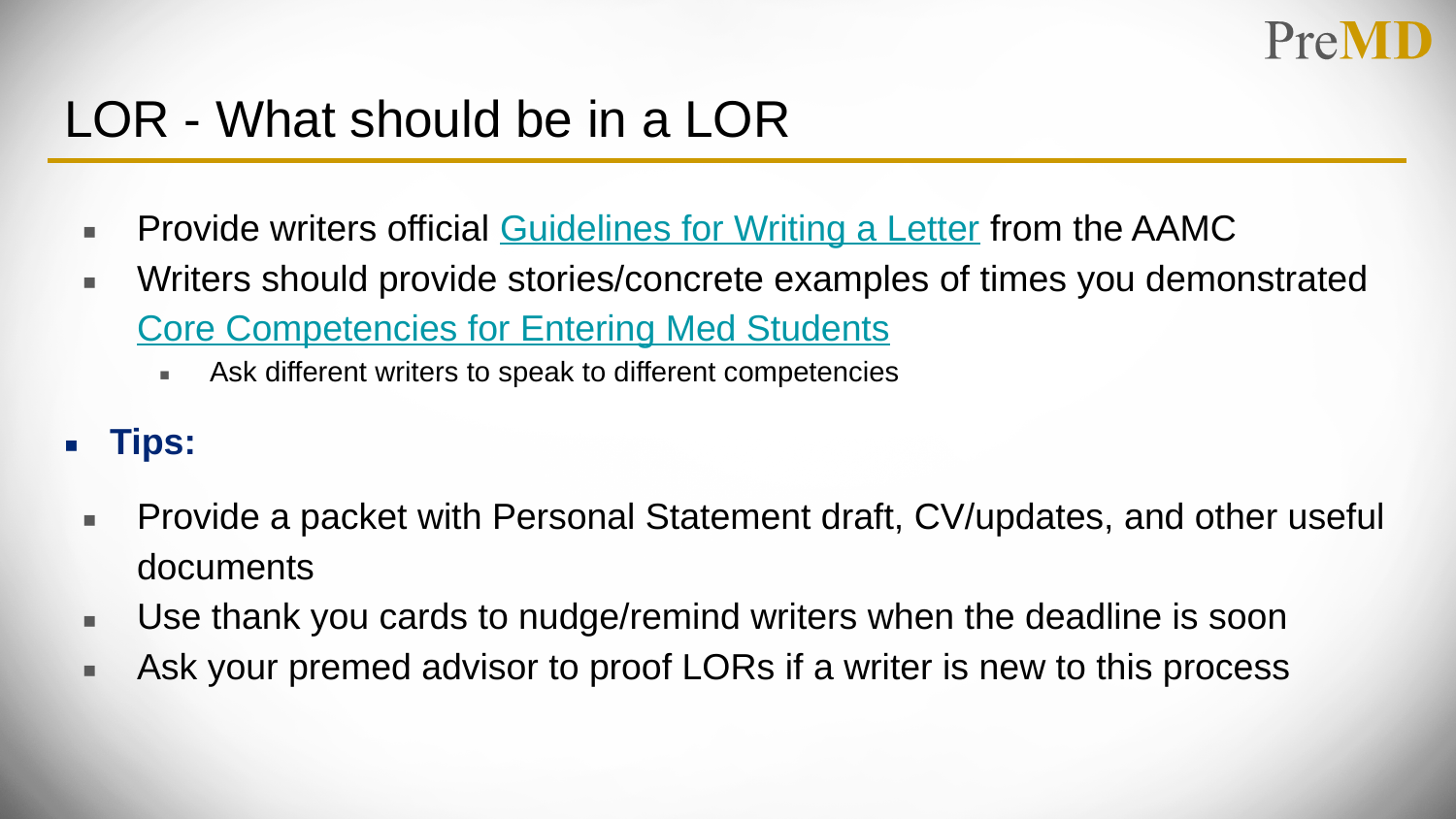

# LOR - What should be in a LOR
Provide writers official Guidelines for Writing a Letter from the AAMC
Writers should provide stories/concrete examples of times you demonstrated Core Competencies for Entering Med Students
Ask different writers to speak to different competencies
Tips:
Provide a packet with Personal Statement draft, CV/updates, and other useful documents
Use thank you cards to nudge/remind writers when the deadline is soon
Ask your premed advisor to proof LORs if a writer is new to this process